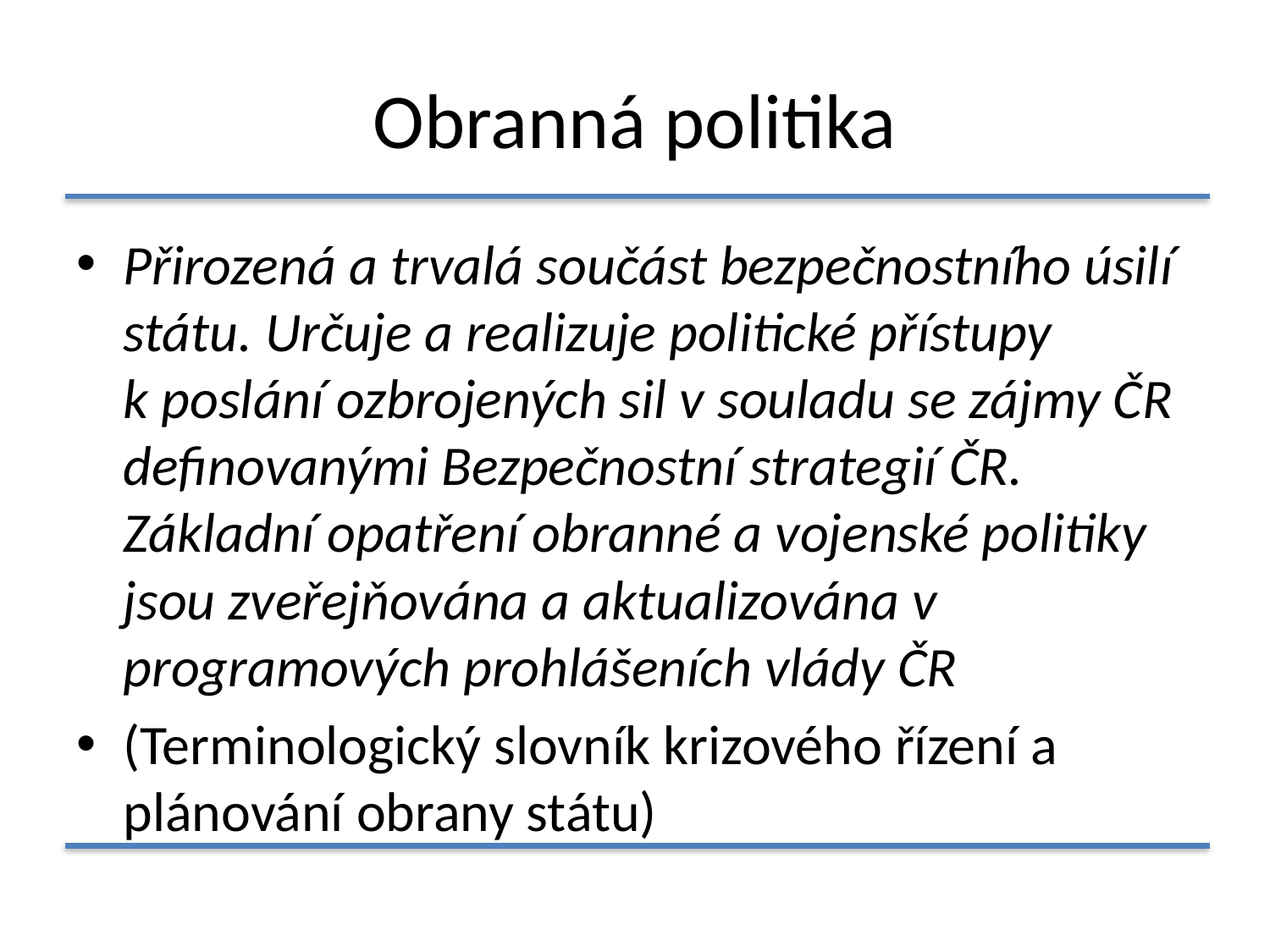

# Obranná politika
Přirozená a trvalá součást bezpečnostního úsilí státu. Určuje a realizuje politické přístupy
k poslání ozbrojených sil v souladu se zájmy ČR definovanými Bezpečnostní strategií ČR. Základní opatření obranné a vojenské politiky jsou zveřejňována a aktualizována v programových prohlášeních vlády ČR
(Terminologický slovník krizového řízení a plánování obrany státu)